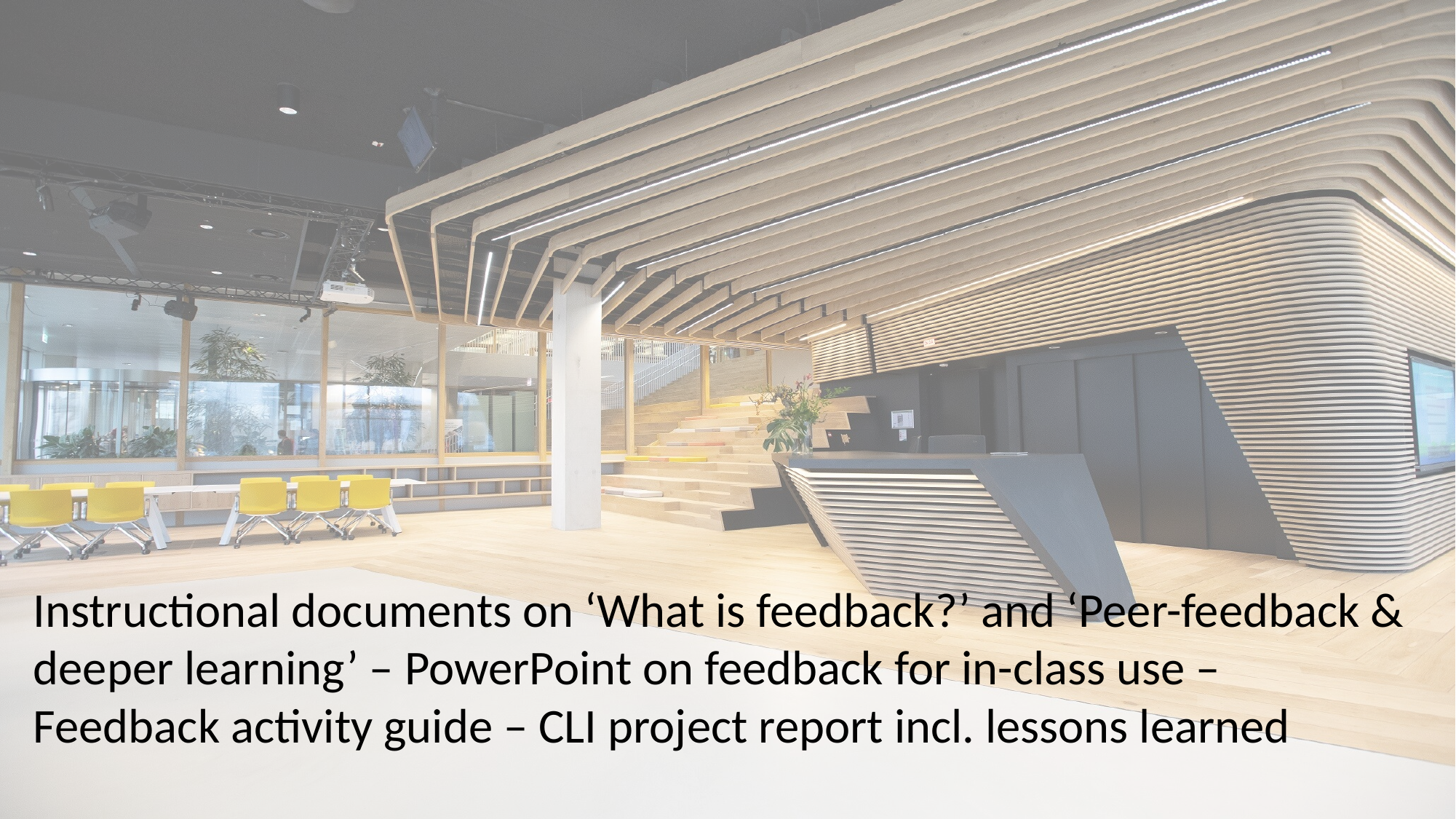

Instructional documents on ‘What is feedback?’ and ‘Peer-feedback & deeper learning’ – PowerPoint on feedback for in-class use – Feedback activity guide – CLI project report incl. lessons learned